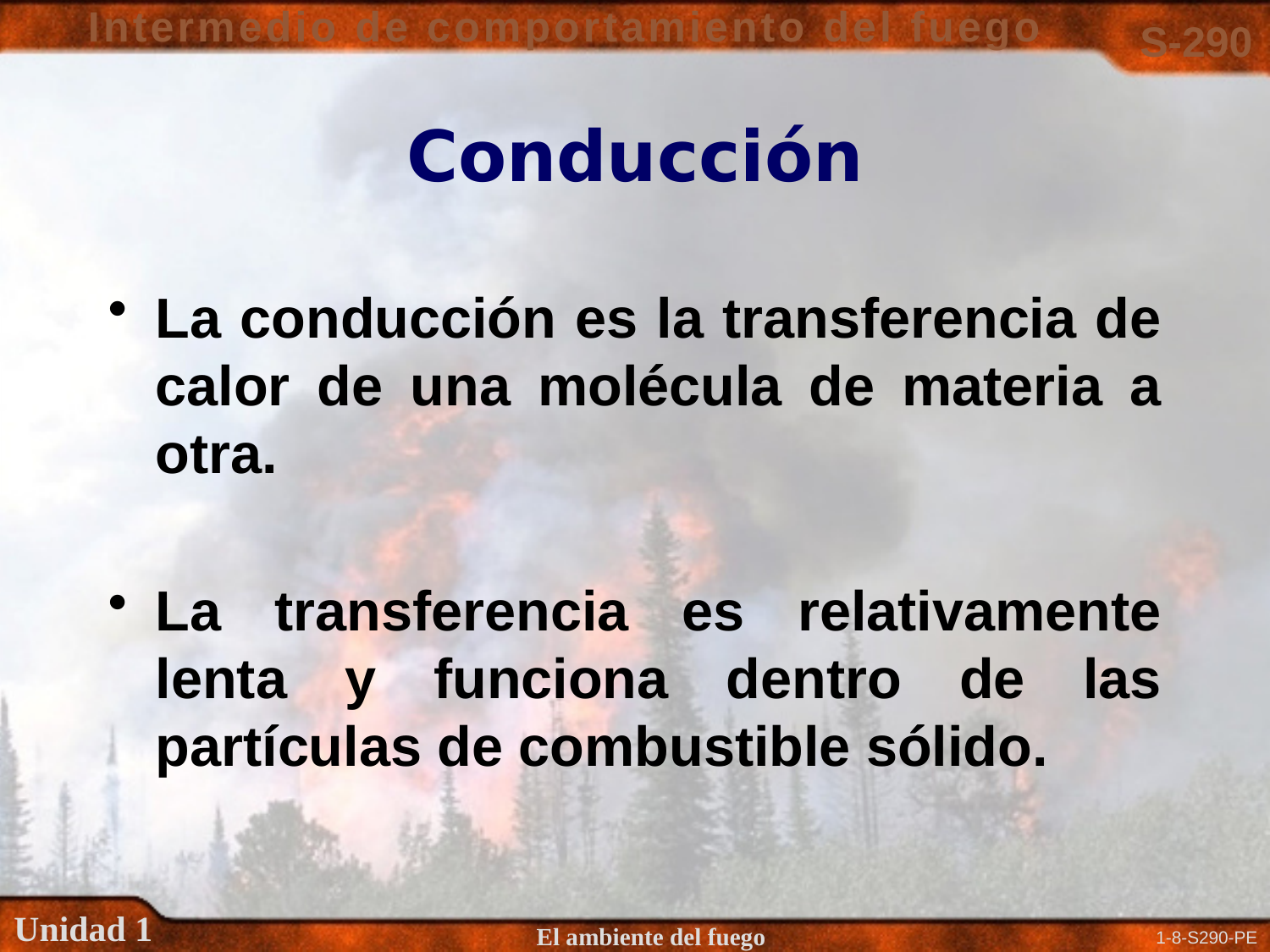

# Conducción
La conducción es la transferencia de calor de una molécula de materia a otra.

La transferencia es relativamente lenta y funciona dentro de las partículas de combustible sólido.